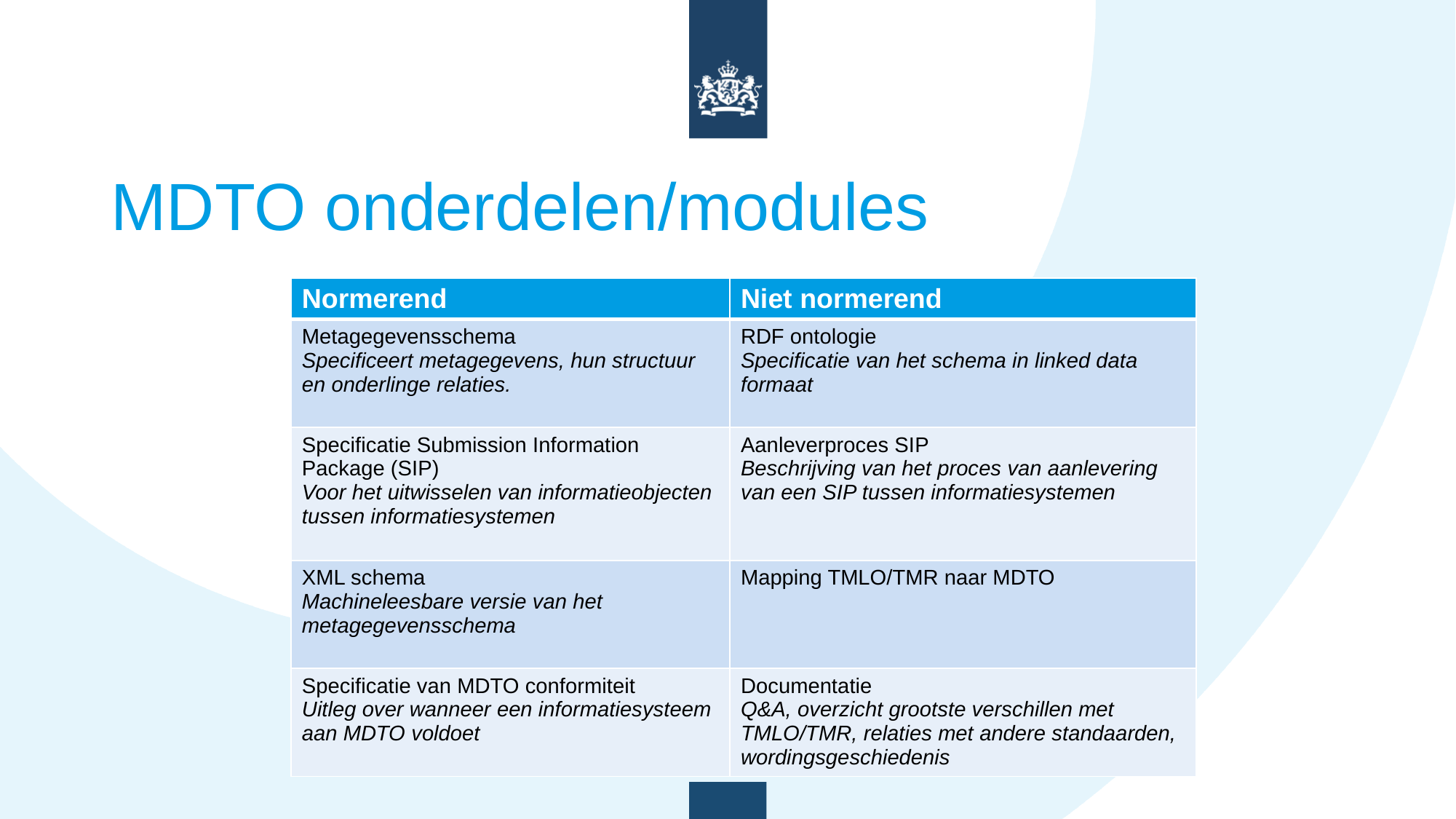

# MDTO onderdelen/modules
| Normerend | Niet normerend |
| --- | --- |
| Metagegevensschema Specificeert metagegevens, hun structuur en onderlinge relaties. | RDF ontologie Specificatie van het schema in linked data formaat |
| Specificatie Submission Information Package (SIP) Voor het uitwisselen van informatieobjecten tussen informatiesystemen | Aanleverproces SIP Beschrijving van het proces van aanlevering van een SIP tussen informatiesystemen |
| XML schema Machineleesbare versie van het metagegevensschema | Mapping TMLO/TMR naar MDTO |
| Specificatie van MDTO conformiteit Uitleg over wanneer een informatiesysteem aan MDTO voldoet | Documentatie Q&A, overzicht grootste verschillen met TMLO/TMR, relaties met andere standaarden, wordingsgeschiedenis |